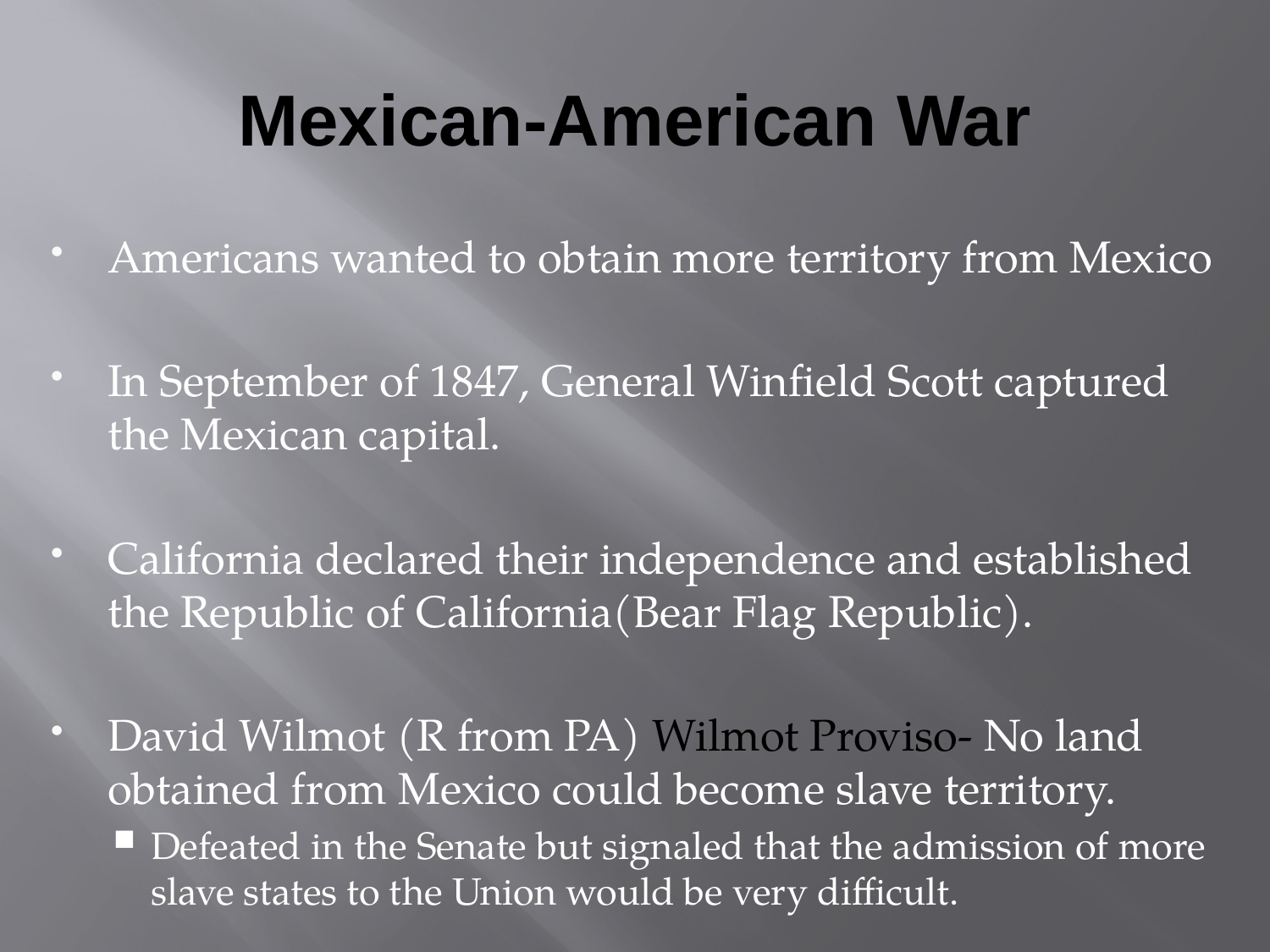

# Mexican-American War
Americans wanted to obtain more territory from Mexico

In September of 1847, General Winfield Scott captured the Mexican capital.

California declared their independence and established the Republic of California(Bear Flag Republic).

David Wilmot (R from PA) Wilmot Proviso- No land obtained from Mexico could become slave territory.
Defeated in the Senate but signaled that the admission of more slave states to the Union would be very difficult.